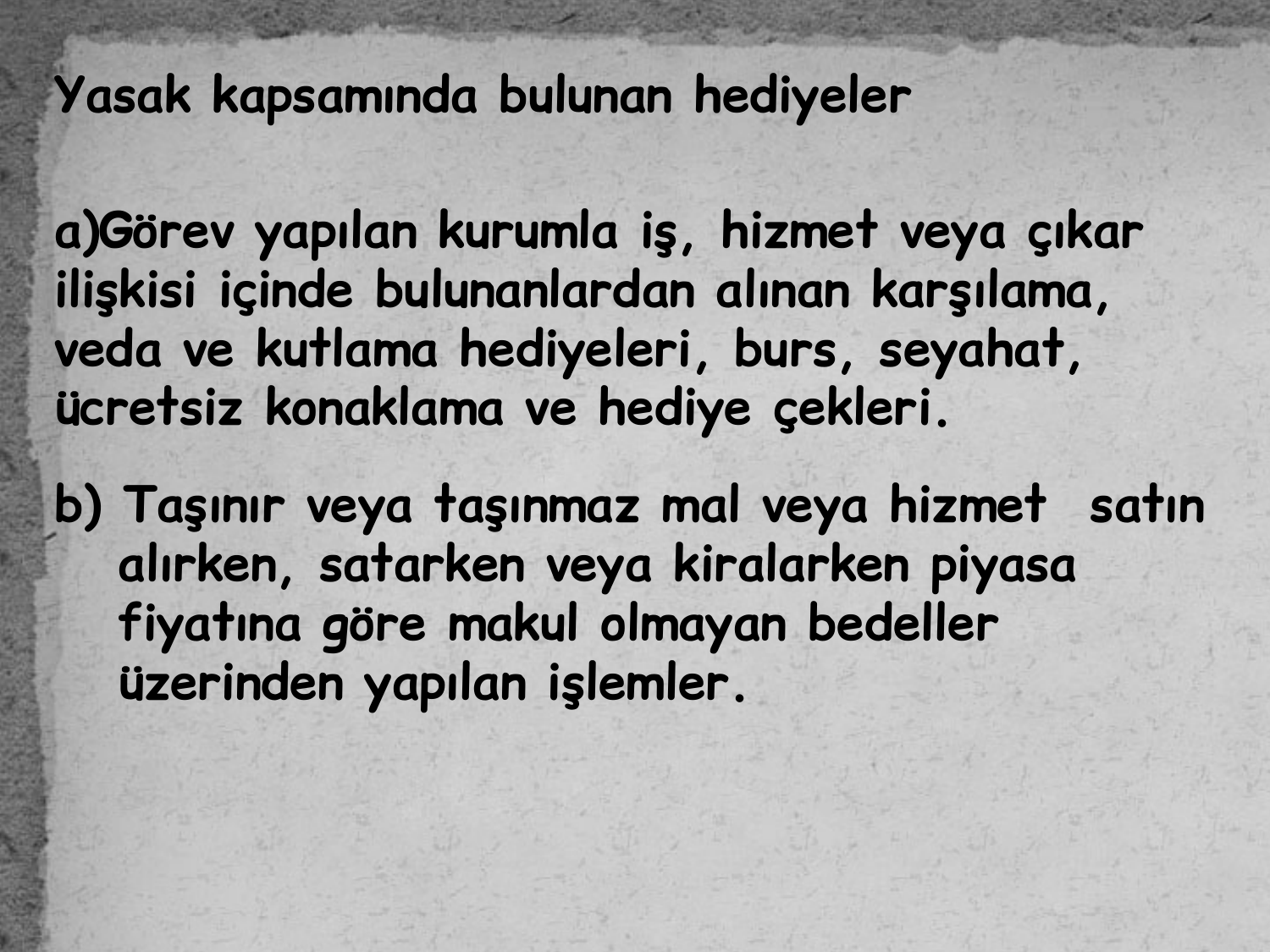

Yasak kapsamında bulunan hediyeler

Görev yapılan kurumla iş, hizmet veya çıkar ilişkisi içinde bulunanlardan alınan karşılama, veda ve kutlama hediyeleri, burs, seyahat, ücretsiz konaklama ve hediye çekleri.

b) Taşınır veya taşınmaz mal veya hizmet  satın
   alırken, satarken veya kiralarken piyasa
   fiyatına göre makul olmayan bedeller
   üzerinden yapılan işlemler.